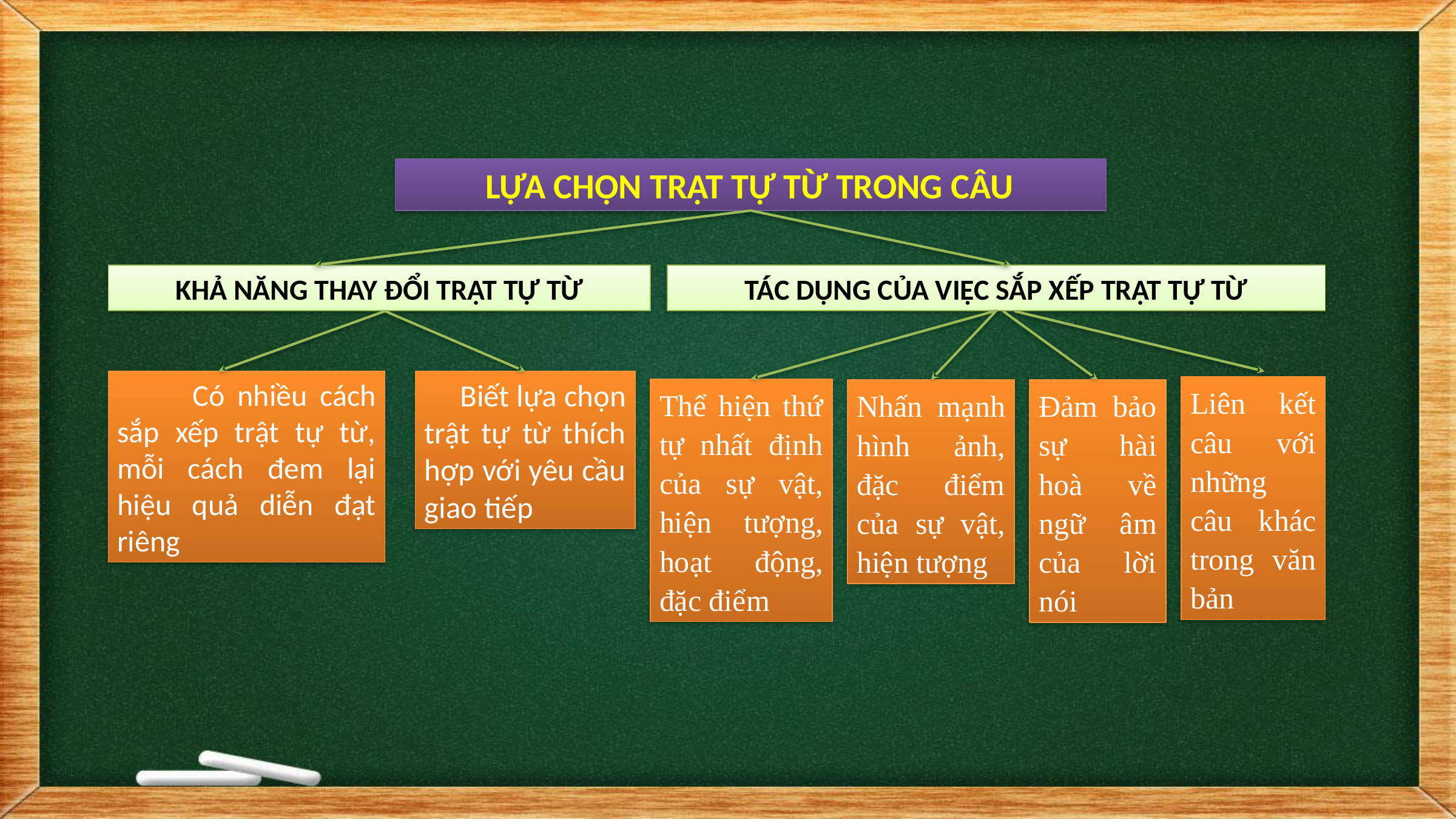

LỰA CHỌN TRẬT TỰ TỪ TRONG CÂU
 KHẢ NĂNG THAY ĐỔI TRẬT TỰ TỪ
 TÁC DỤNG CỦA VIỆC SẮP XẾP TRẬT TỰ TỪ
      Có nhiều cách sắp xếp trật tự từ, mỗi cách đem lại hiệu quả diễn đạt riêng
     Biết lựa chọn trật tự từ thích hợp với yêu cầu giao tiếp
Liên kết câu với những câu khác trong văn bản
Thể hiện thứ tự nhất định của sự vật, hiện tượng, hoạt động, đặc điểm
Nhấn mạnh hình ảnh, đặc điểm của sự vật, hiện tượng
Đảm bảo sự hài hoà về ngữ âm của lời nói